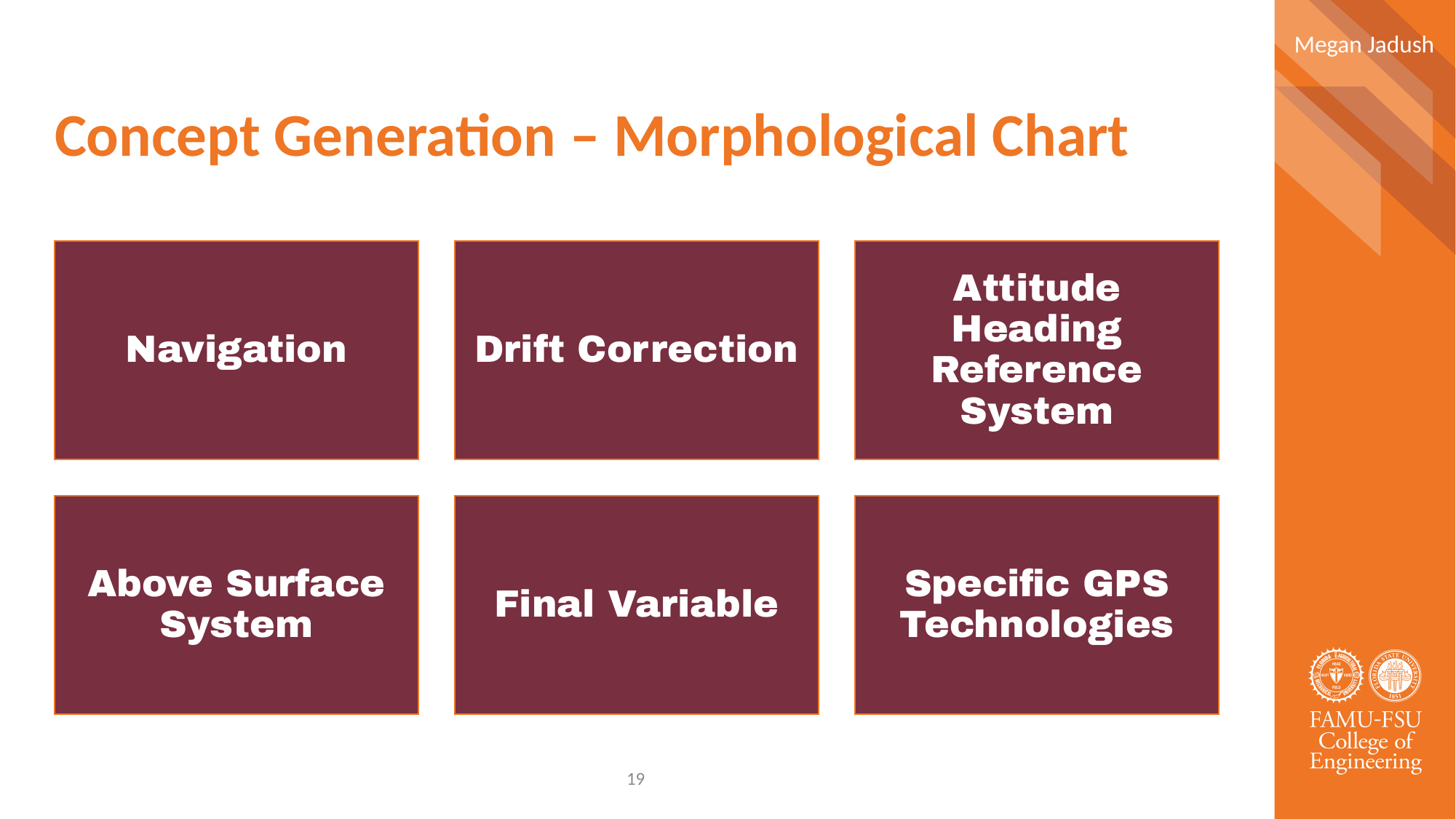

Megan Jadush
# Concept Generation – Morphological Chart
Navigation
Drift Correction
Attitude Heading Reference System
Above Surface System
Final Variable
Specific GPS Technologies

19